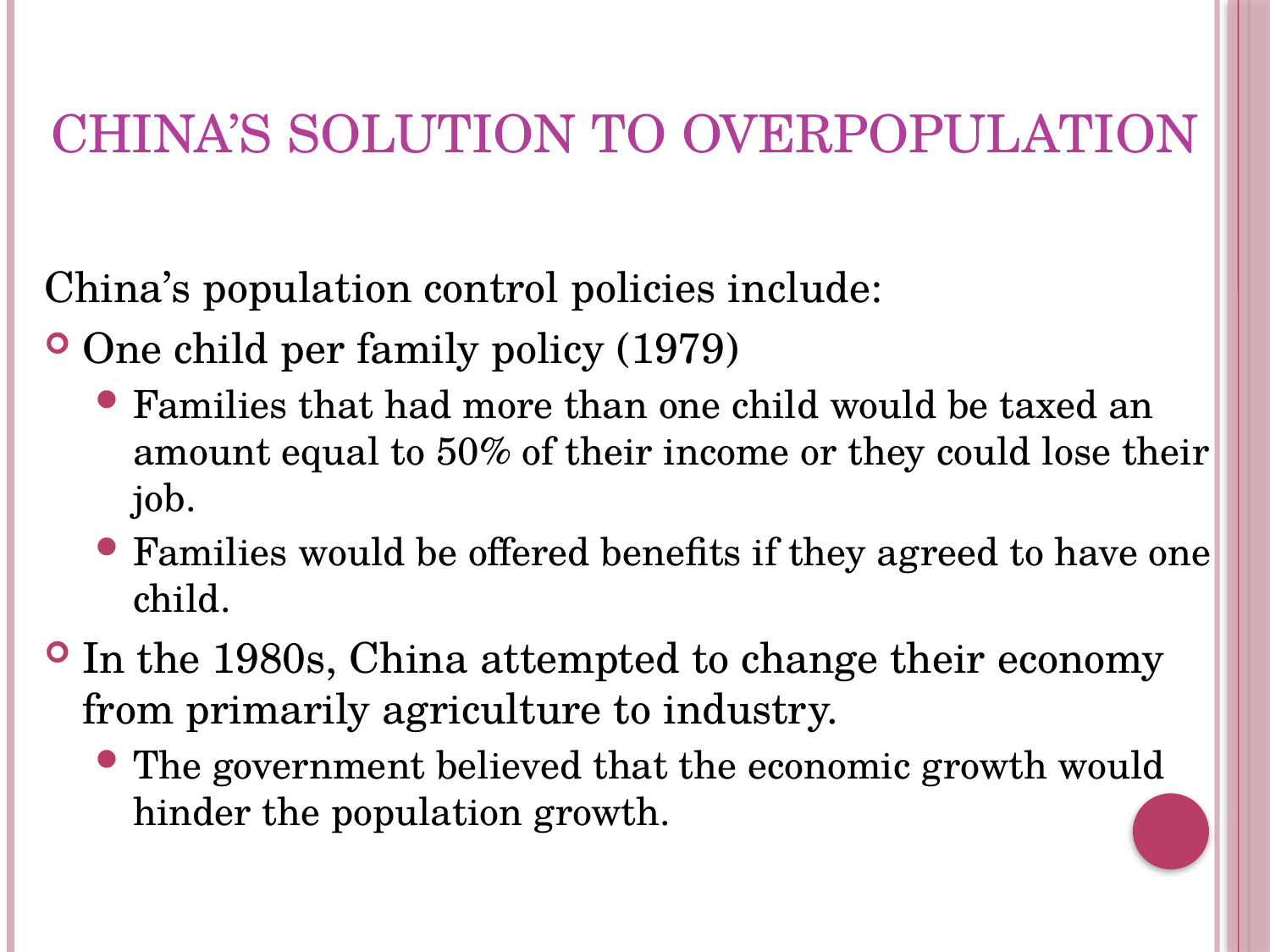

# CHINA’S SOLUTION TO OVERPOPULATION
China’s population control policies include:
One child per family policy (1979)
Families that had more than one child would be taxed an amount equal to 50% of their income or they could lose their job.
Families would be offered benefits if they agreed to have one child.
In the 1980s, China attempted to change their economy from primarily agriculture to industry.
The government believed that the economic growth would hinder the population growth.